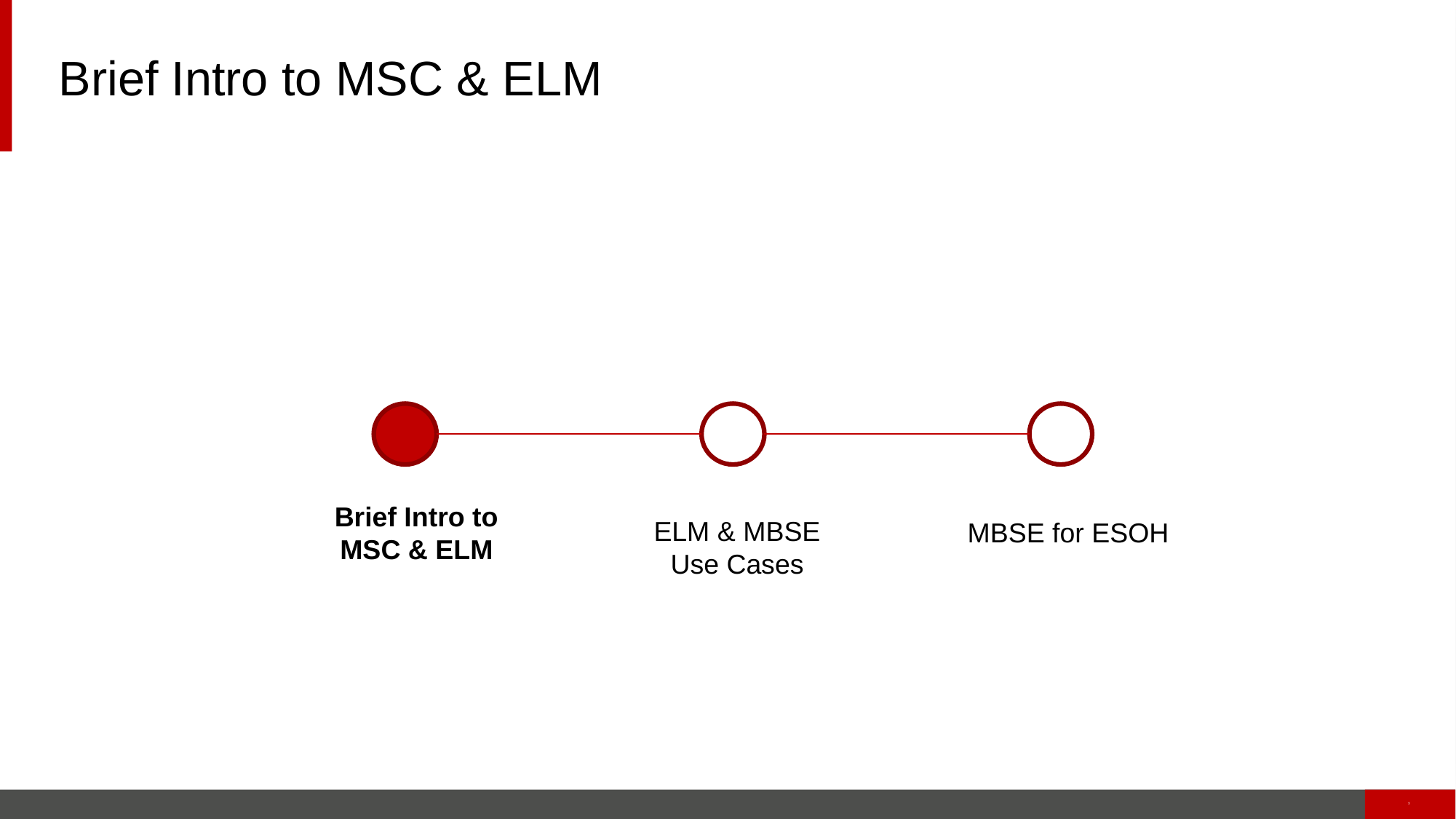

# Brief Intro to MSC & ELM

Brief Intro to
MSC & ELM
ELM & MBSE
Use Cases
MBSE for ESOH